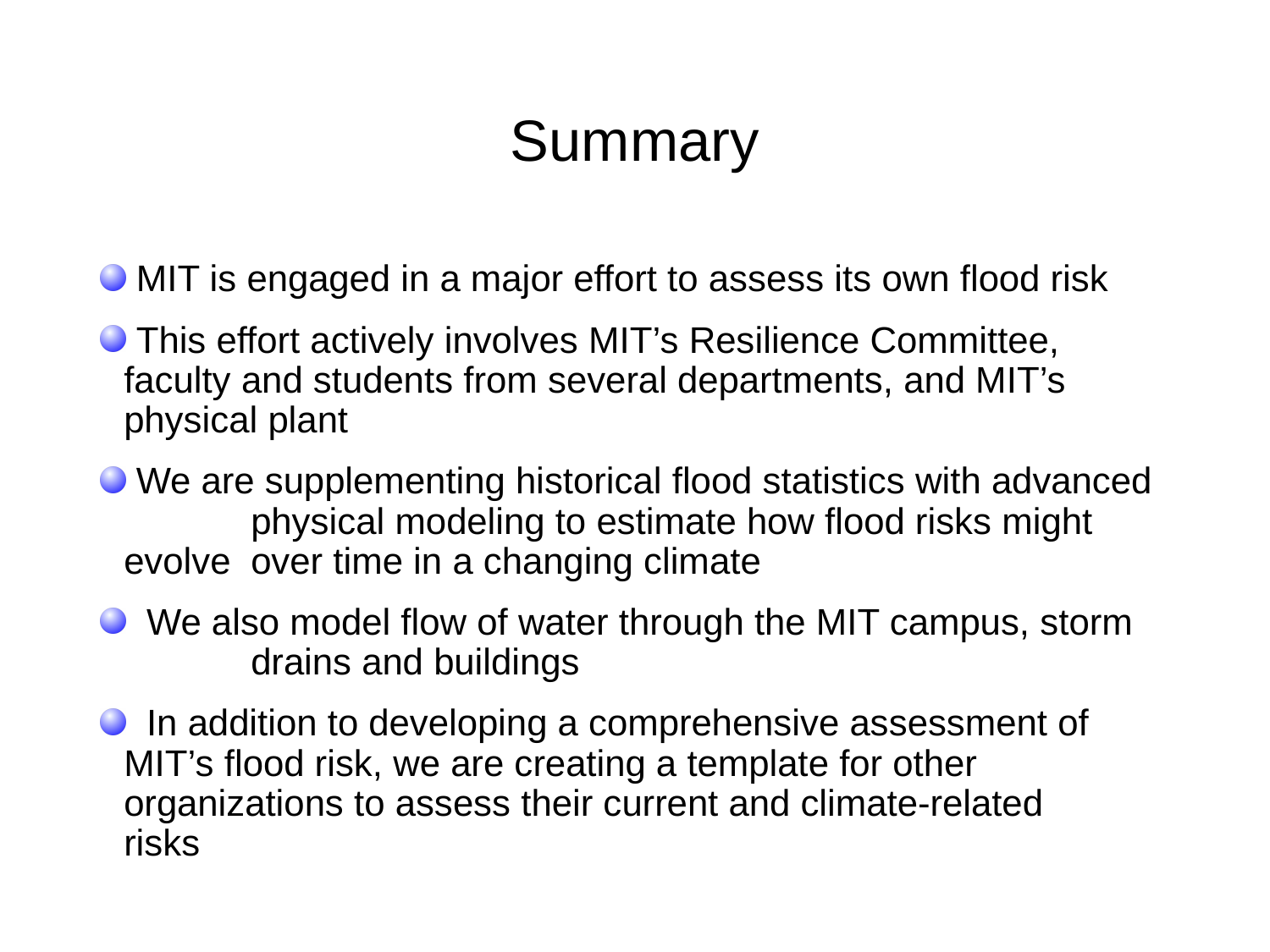

# Summary
 MIT is engaged in a major effort to assess its own flood risk
 This effort actively involves MIT’s Resilience Committee, 	faculty and students from several departments, and MIT’s 	physical plant
 We are supplementing historical flood statistics with advanced 	physical modeling to estimate how flood risks might evolve 	over time in a changing climate
  We also model flow of water through the MIT campus, storm 	drains and buildings
  In addition to developing a comprehensive assessment of 	MIT’s flood risk, we are creating a template for other 	organizations to assess their current and climate-related 	risks